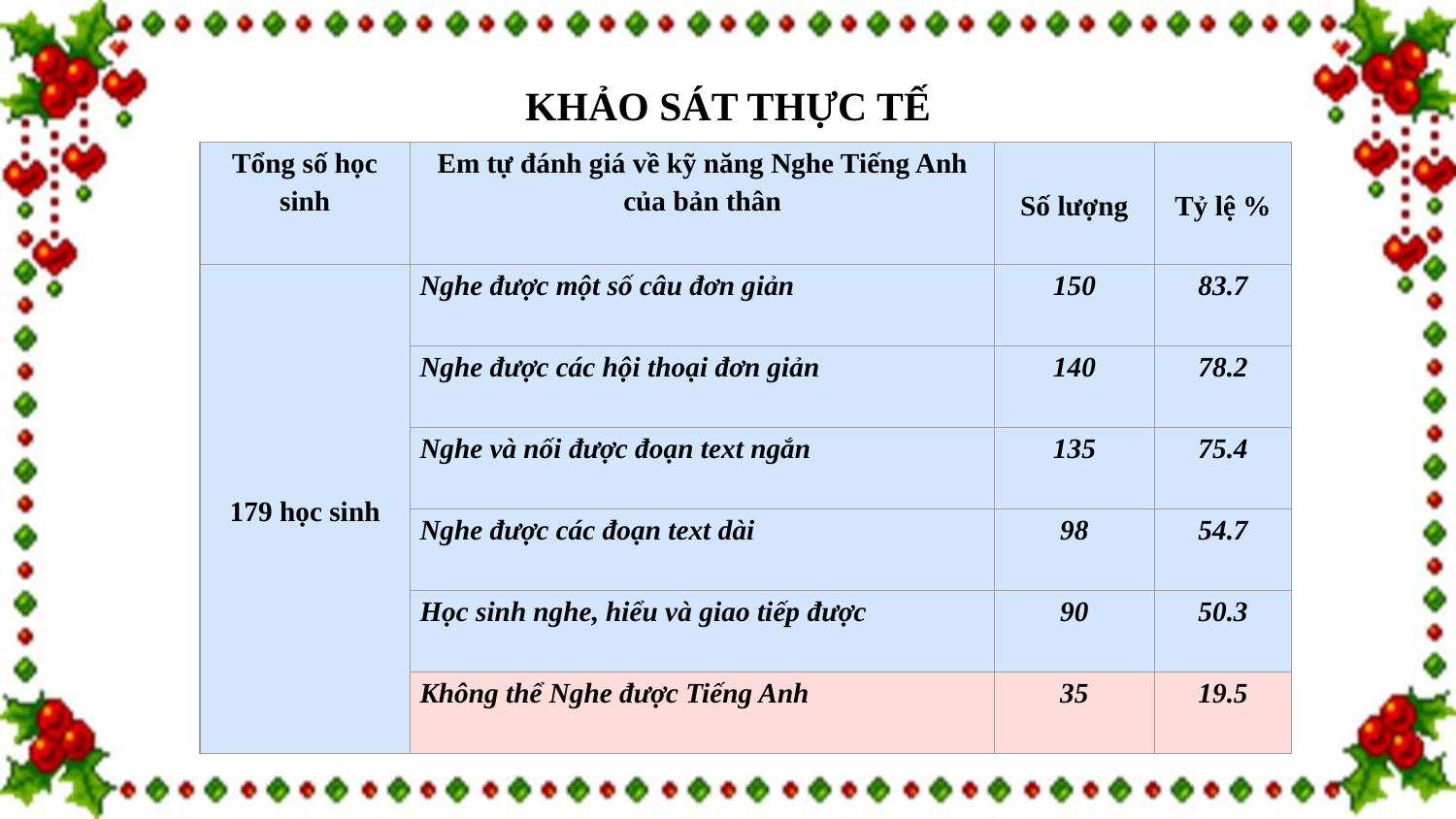

# KHẢO SÁT THỰC TẾ
| Tổng số học sinh | Em tự đánh giá về kỹ năng Nghe Tiếng Anh của bản thân | Số lượng | Tỷ lệ % |
| --- | --- | --- | --- |
| 179 học sinh | Nghe được một số câu đơn giản | 150 | 83.7 |
|  | Nghe được các hội thoại đơn giản | 140 | 78.2 |
|  | Nghe và nối được đoạn text ngắn | 135 | 75.4 |
|  | Nghe được các đoạn text dài | 98 | 54.7 |
|  | Học sinh nghe, hiểu và giao tiếp được | 90 | 50.3 |
|  | Không thể Nghe được Tiếng Anh | 35 | 19.5 |